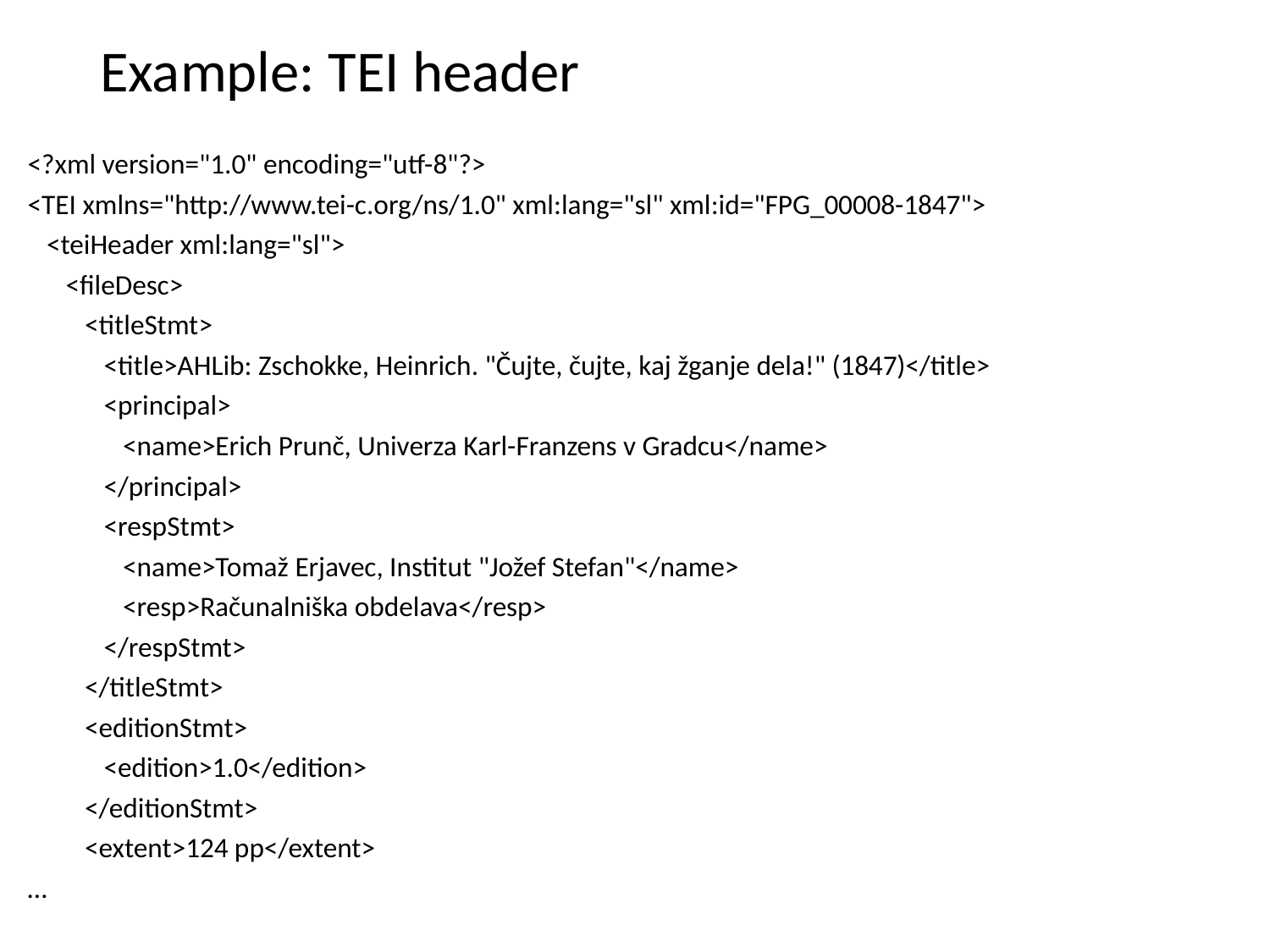

# Example: TEI header
<?xml version="1.0" encoding="utf-8"?>
<TEI xmlns="http://www.tei-c.org/ns/1.0" xml:lang="sl" xml:id="FPG_00008-1847">
   <teiHeader xml:lang="sl">
      <fileDesc>
         <titleStmt>
            <title>AHLib: Zschokke, Heinrich. "Čujte, čujte, kaj žganje dela!" (1847)</title>
            <principal>
               <name>Erich Prunč, Univerza Karl-Franzens v Gradcu</name>
            </principal>
            <respStmt>
               <name>Tomaž Erjavec, Institut "Jožef Stefan"</name>
               <resp>Računalniška obdelava</resp>
            </respStmt>
         </titleStmt>
         <editionStmt>
            <edition>1.0</edition>
         </editionStmt>
         <extent>124 pp</extent>
…